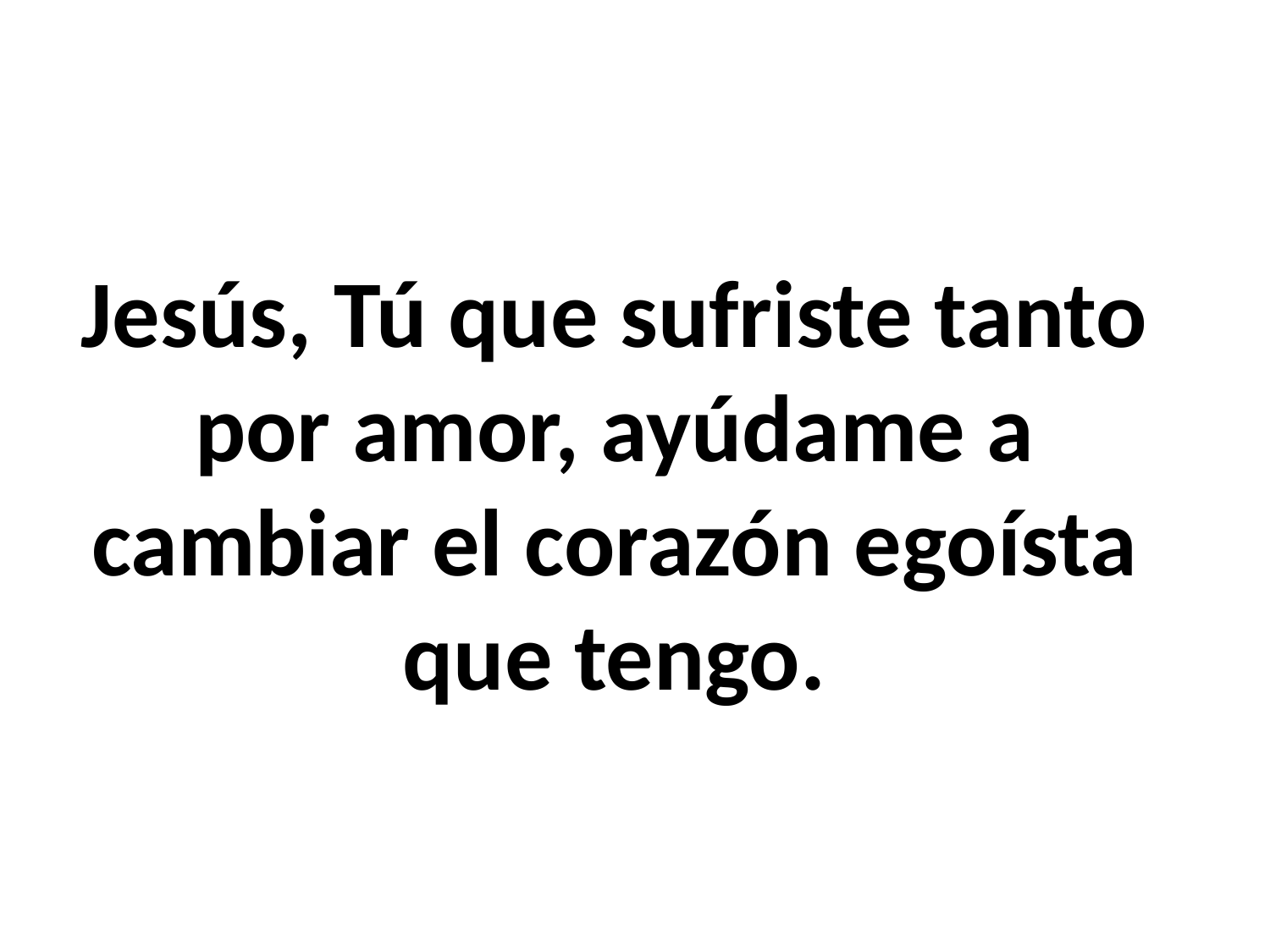

Jesús, Tú que sufriste tanto por amor, ayúdame a cambiar el corazón egoísta que tengo.